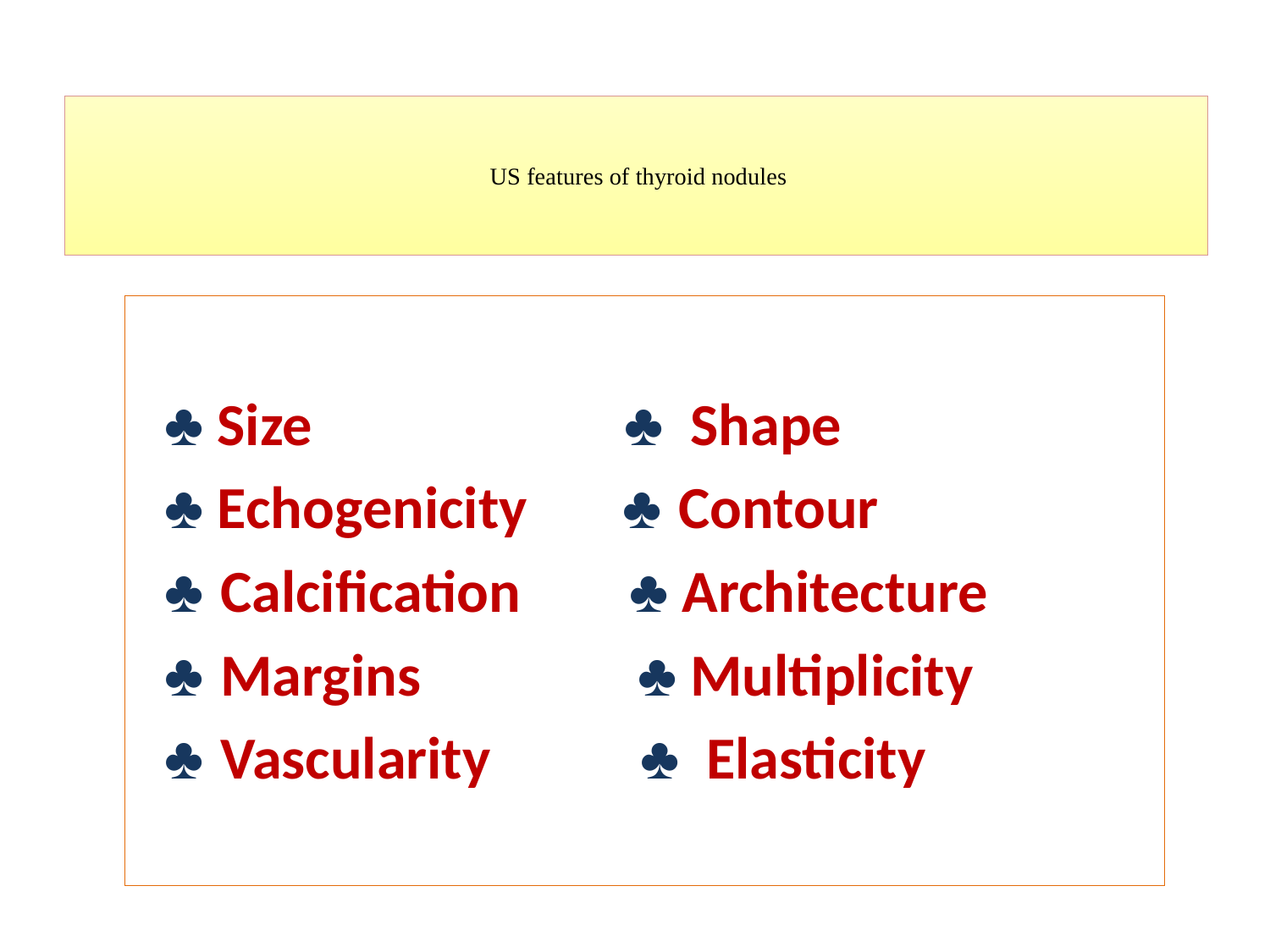

# US features of thyroid nodules

  ♣ Size                       ♣  Shape
  ♣ Echogenicity       ♣ Contour
  ♣ Calcification        ♣ Architecture
  ♣ Margins                ♣ Multiplicity
  ♣ Vascularity           ♣  Elasticity